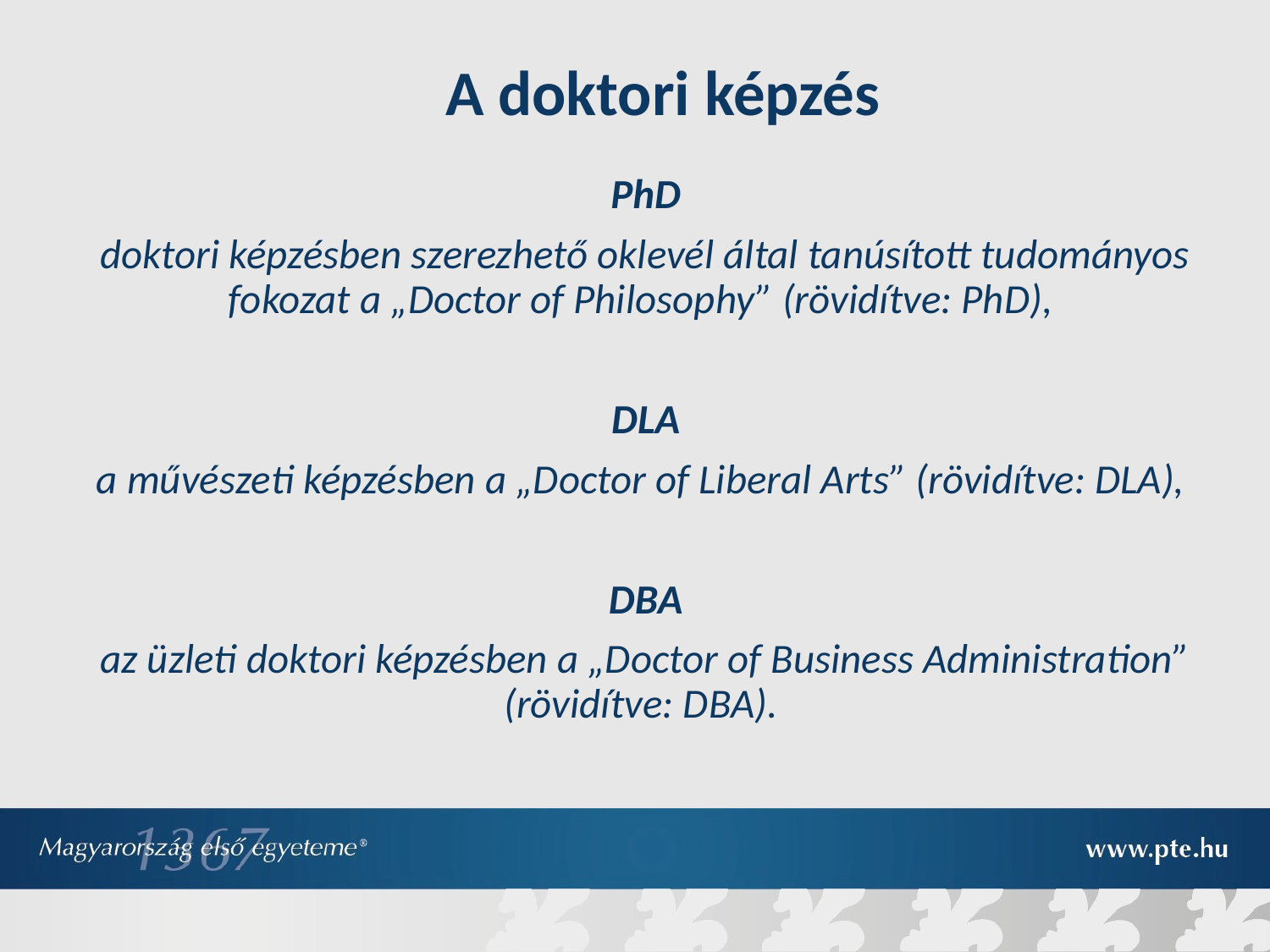

# A doktori képzés
PhD
doktori képzésben szerezhető oklevél által tanúsított tudományos fokozat a „Doctor of Philosophy” (rövidítve: PhD),

DLA
a művészeti képzésben a „Doctor of Liberal Arts” (rövidítve: DLA),

DBA
az üzleti doktori képzésben a „Doctor of Business Administration” (rövidítve: DBA).